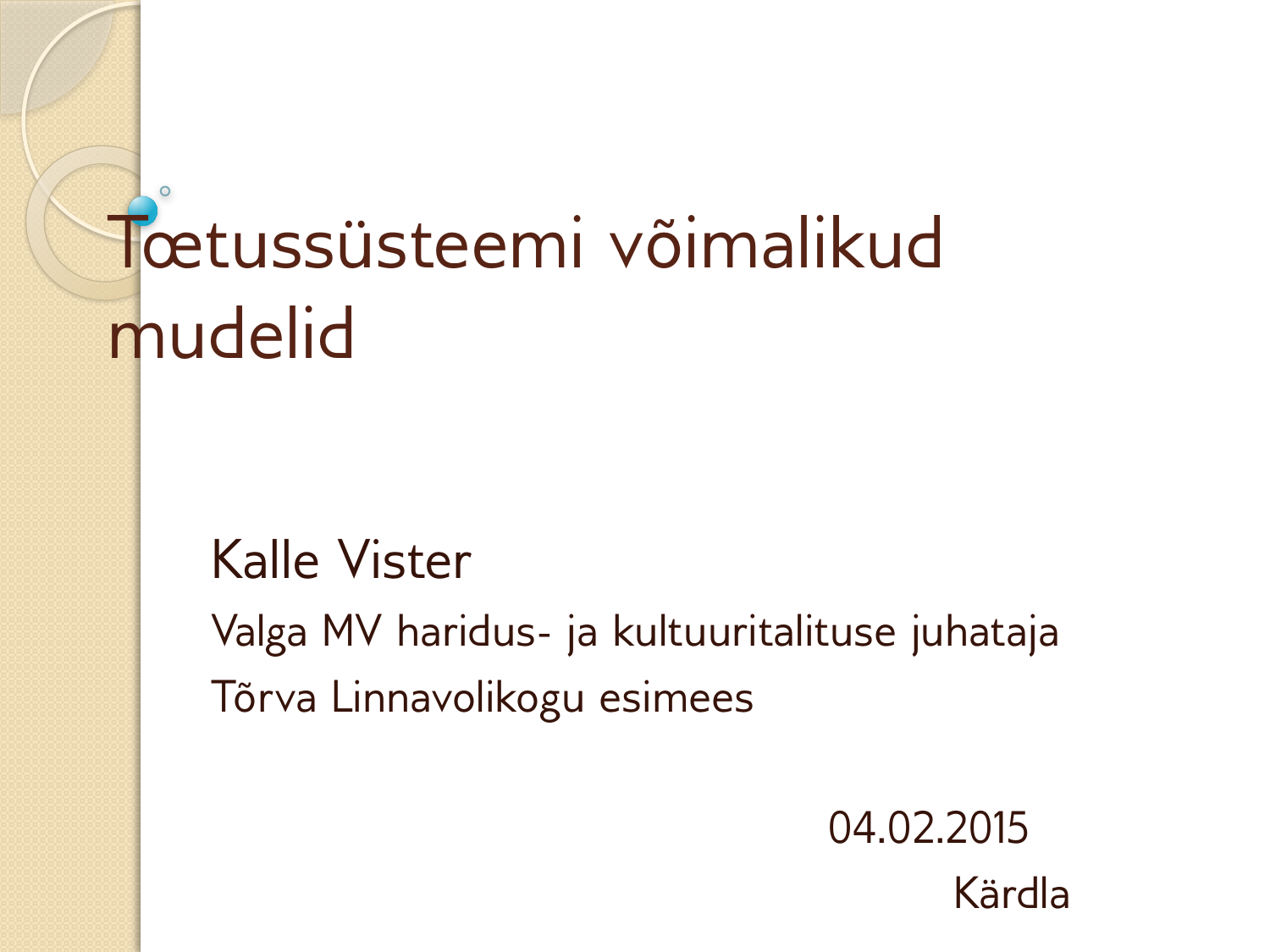

# Toetussüsteemi võimalikud mudelid

Kalle Vister
Valga MV haridus- ja kultuuritalituse juhataja
Tõrva Linnavolikogu esimees

04.02.2015
Kärdla